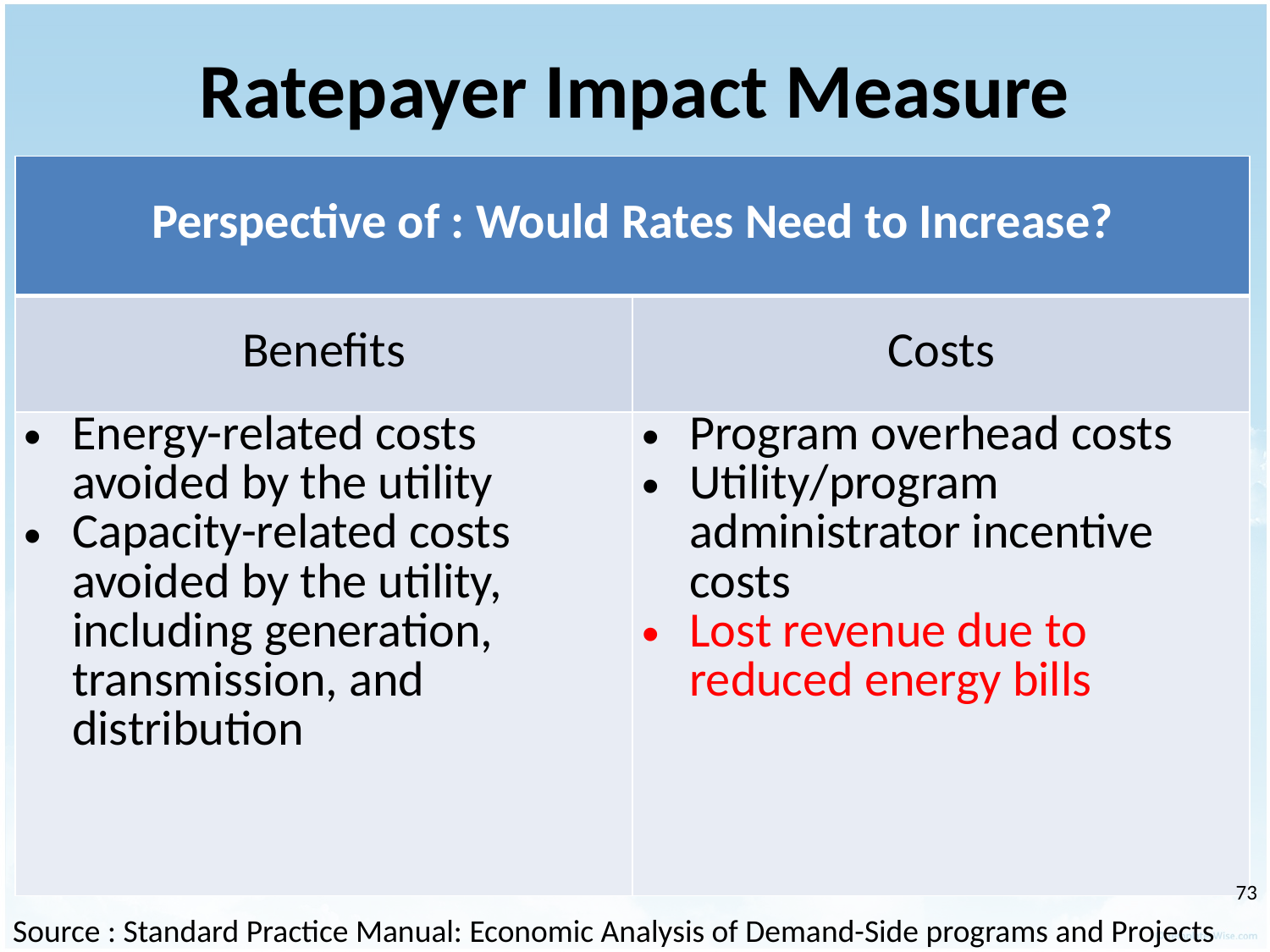

# Ratepayer Impact Measure
| Perspective of : Would Rates Need to Increase? |  |
| --- | --- |
| Benefits | Costs |
| Energy-related costs avoided by the utility Capacity-related costs avoided by the utility, including generation, transmission, and distribution | Program overhead costs Utility/program administrator incentive costs Lost revenue due to reduced energy bills |
73
Source : Standard Practice Manual: Economic Analysis of Demand-Side programs and Projects